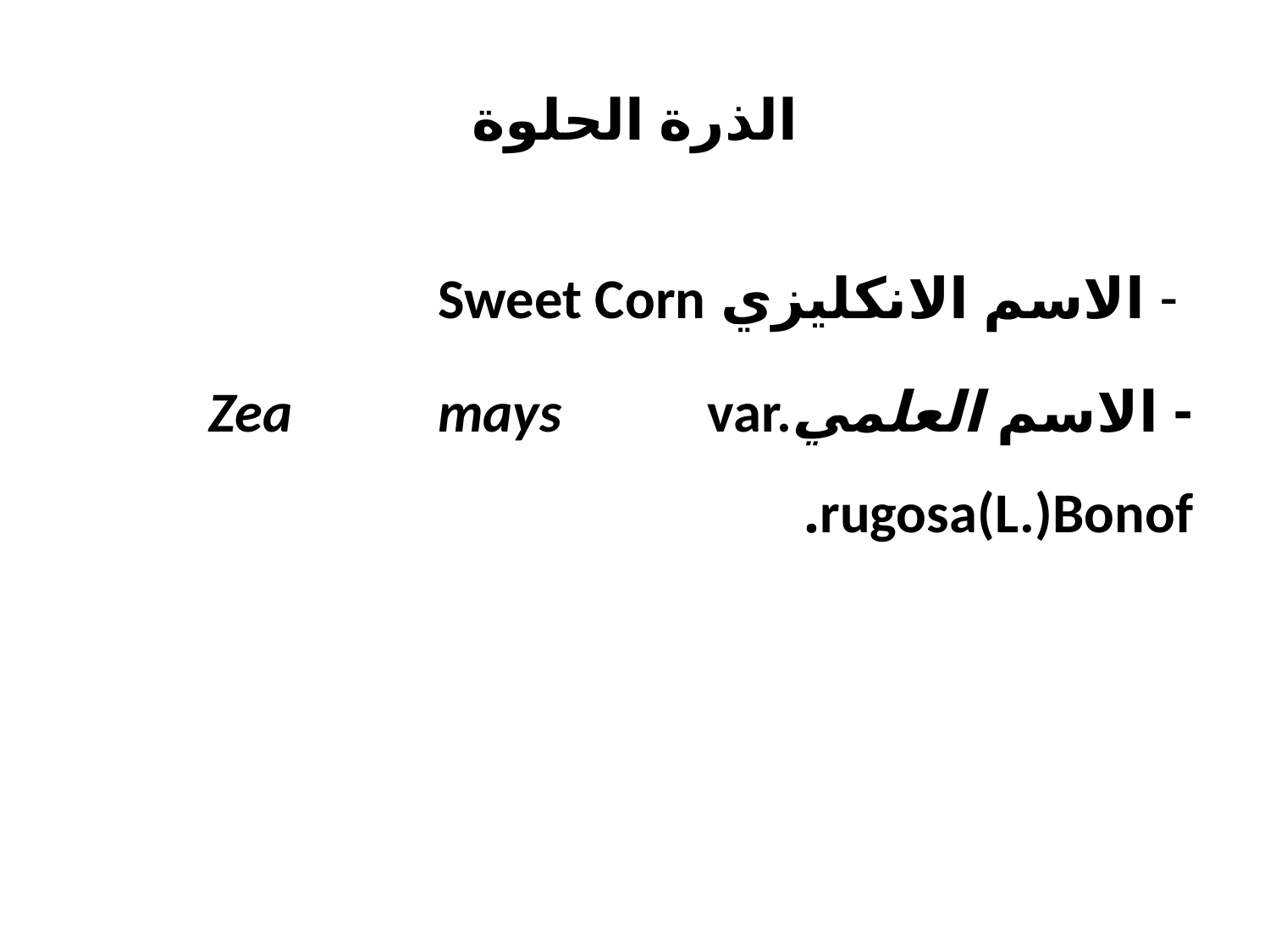

# الذرة الحلوة
 - الاسم الانكليزي Sweet Corn
- الاسم العلميZea mays var. rugosa(L.)Bonof.